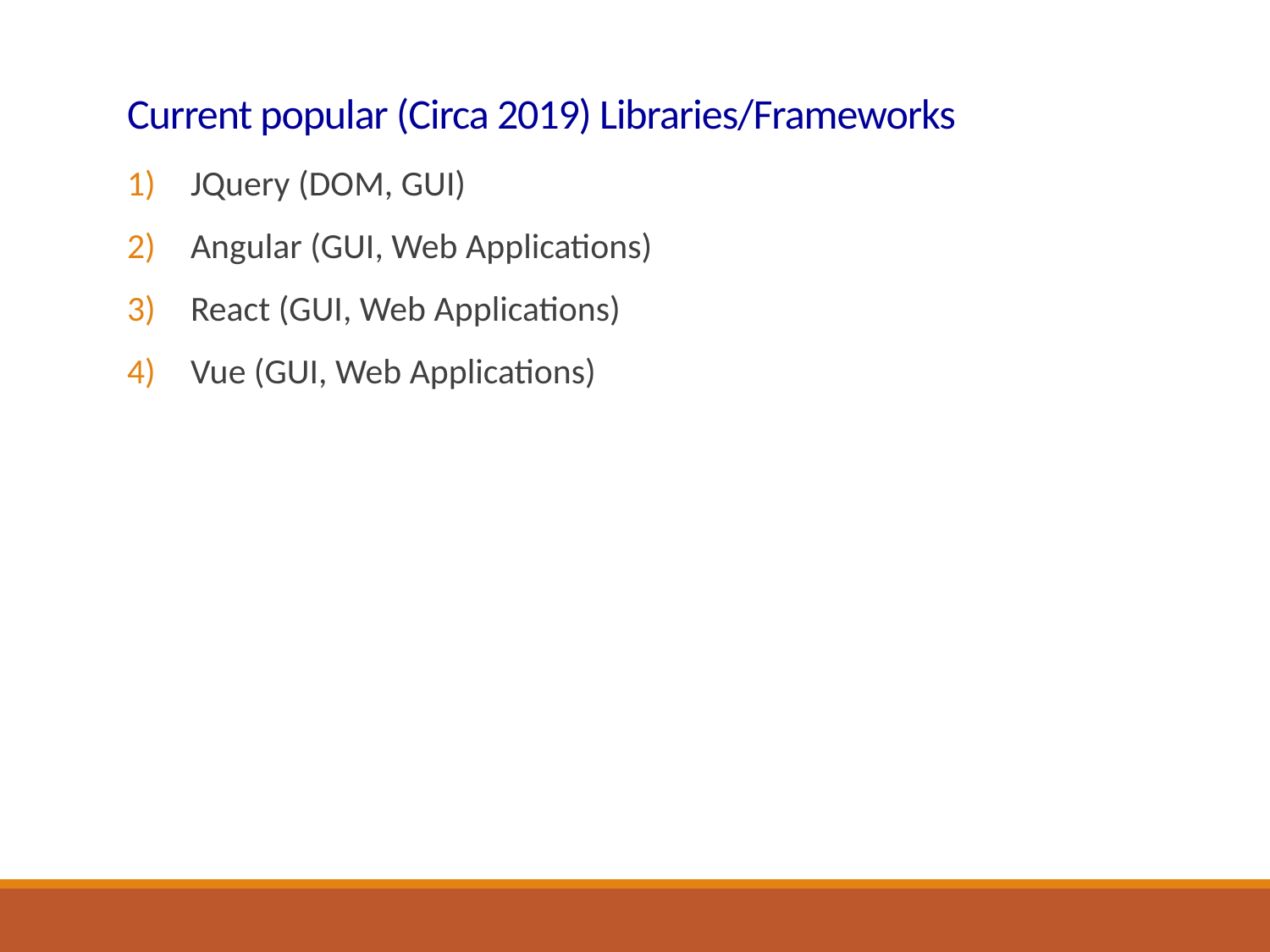

# Current popular (Circa 2019) Libraries/Frameworks
JQuery (DOM, GUI)
Angular (GUI, Web Applications)
React (GUI, Web Applications)
Vue (GUI, Web Applications)